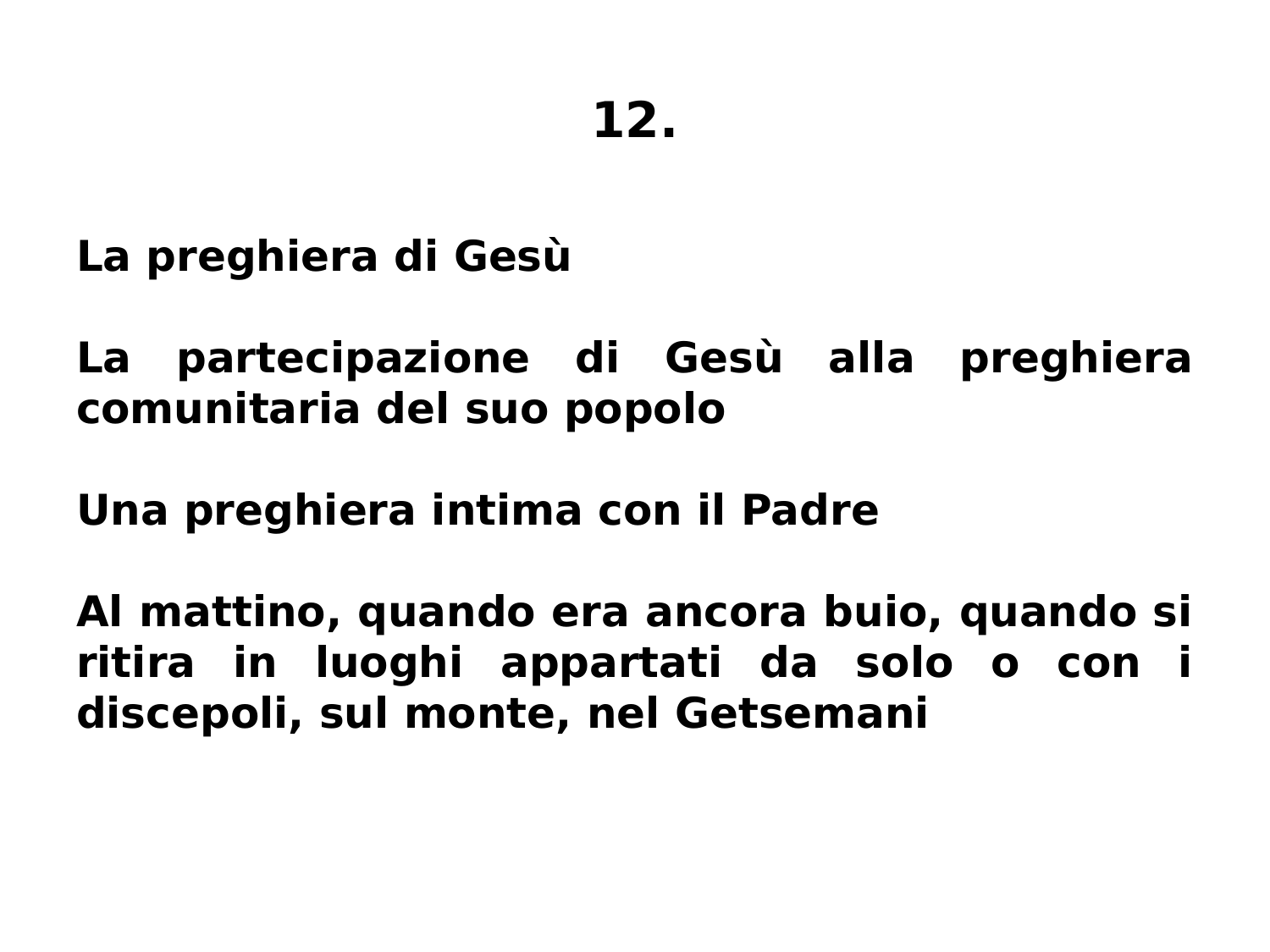

# 12.
La preghiera di Gesù

La partecipazione di Gesù alla preghiera comunitaria del suo popolo

Una preghiera intima con il Padre

Al mattino, quando era ancora buio, quando si ritira in luoghi appartati da solo o con i discepoli, sul monte, nel Getsemani